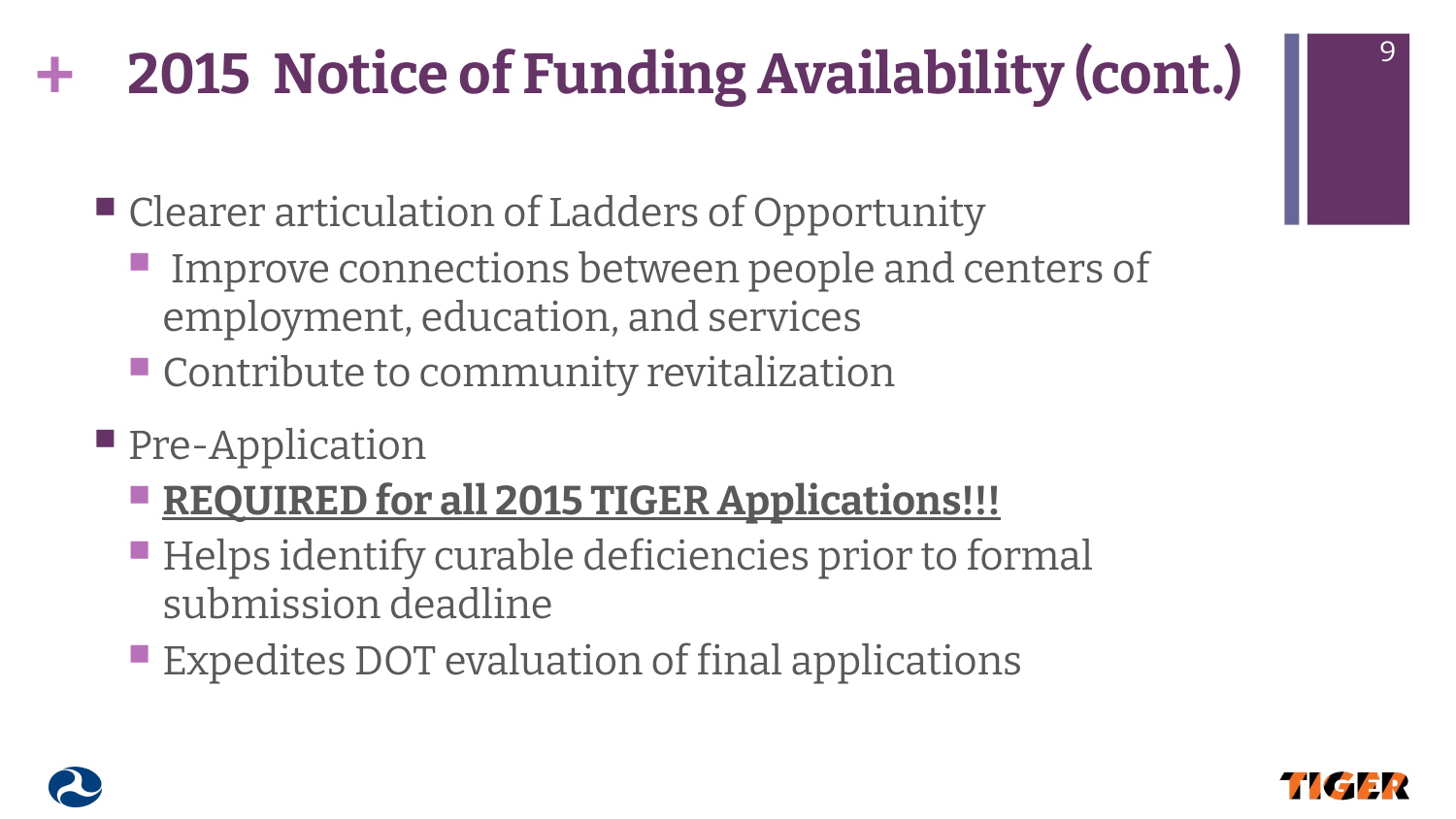

9
# 2015	Notice of Funding Availability (cont.)
Clearer articulation of Ladders of Opportunity
 Improve connections between people and centers of employment, education, and services
Contribute to community revitalization
Pre-Application
REQUIRED for all 2015 TIGER Applications!!!
Helps identify curable deficiencies prior to formal submission deadline
Expedites DOT evaluation of final applications